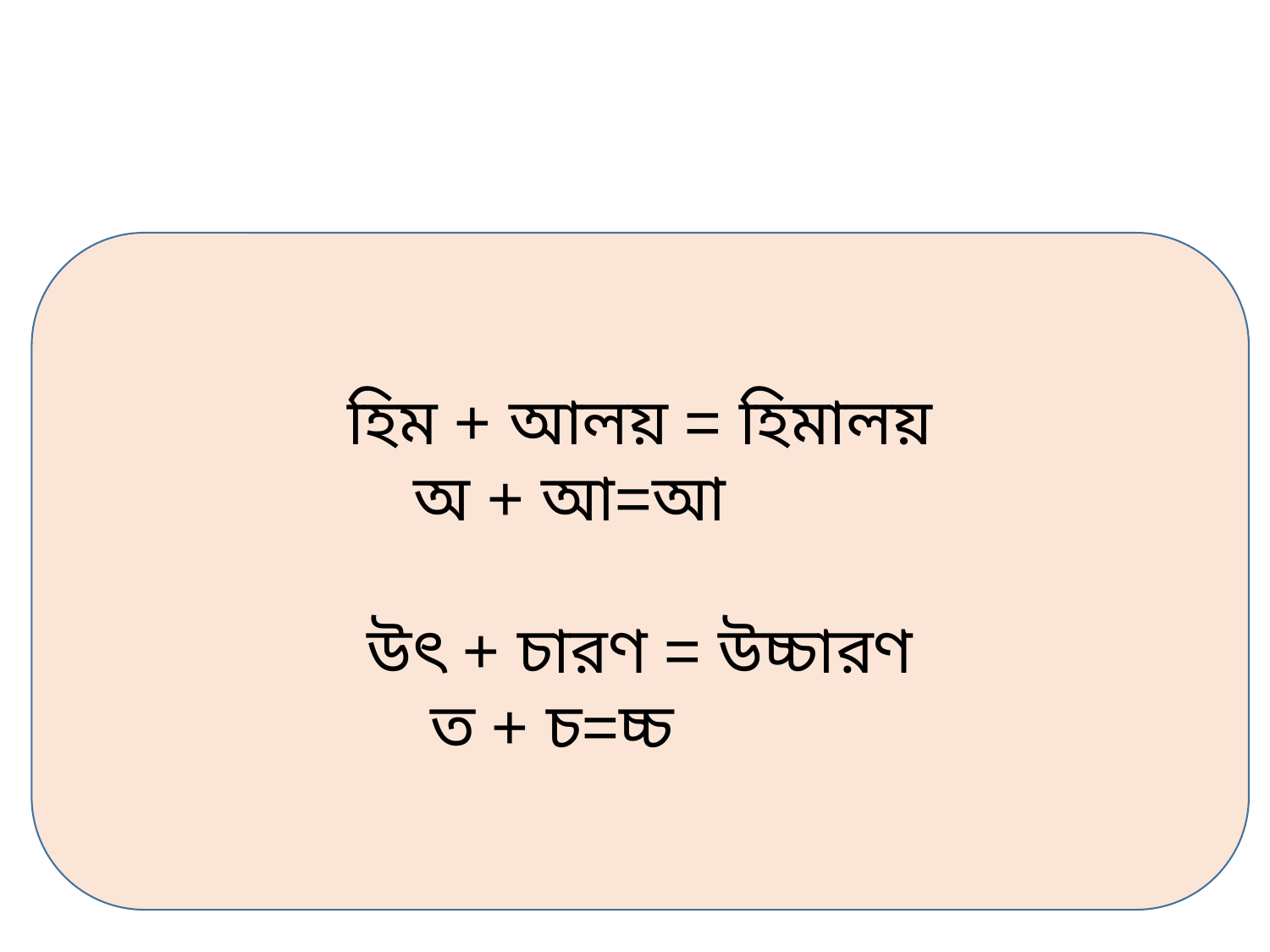

হিম + আলয় = হিমালয়
		     অ + আ=আ

উৎ + চারণ = উচ্চারণ
 		      ত + চ=চ্চ